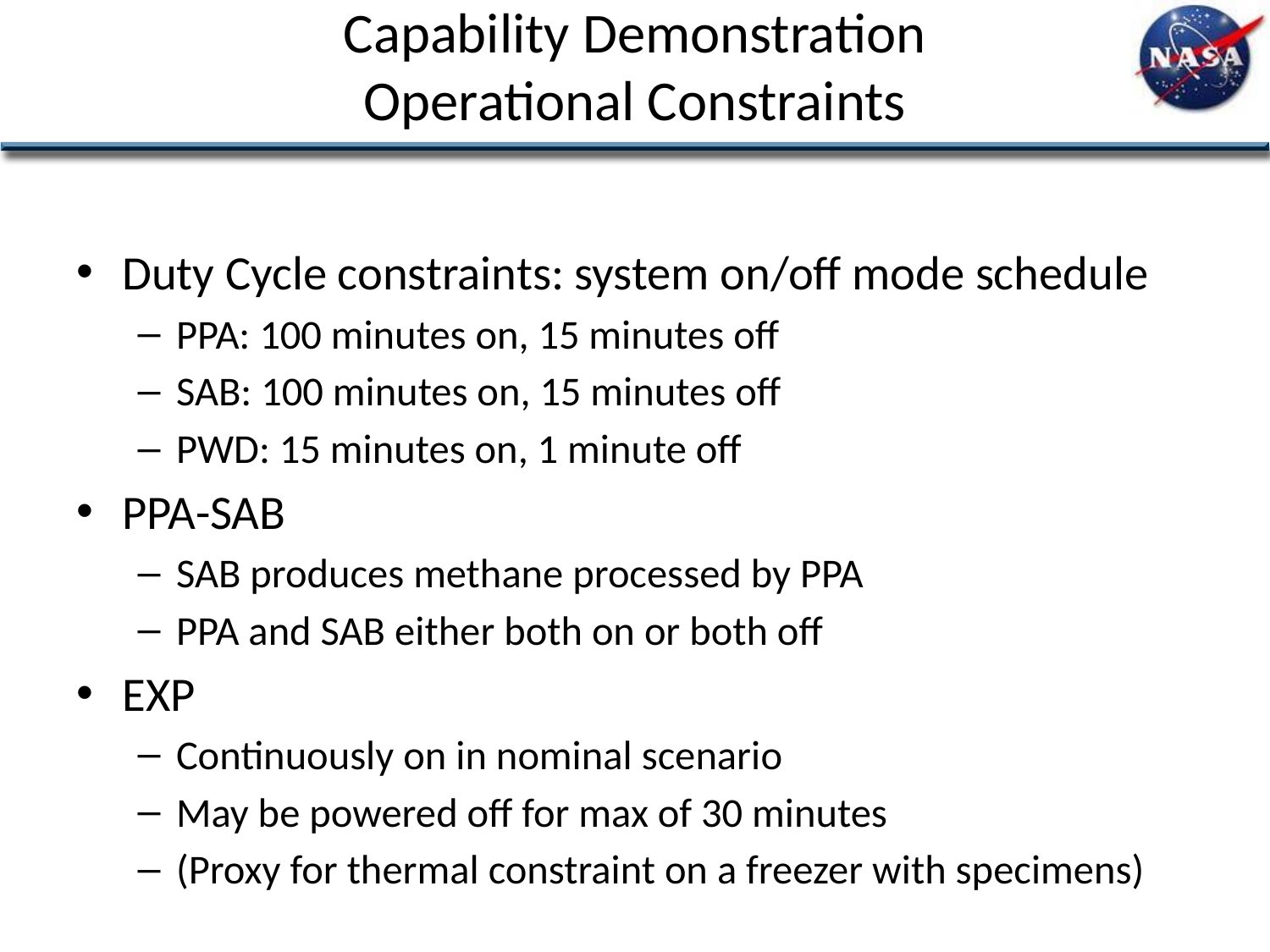

# Capability Demonstration Operational Constraints
Duty Cycle constraints: system on/off mode schedule
PPA: 100 minutes on, 15 minutes off
SAB: 100 minutes on, 15 minutes off
PWD: 15 minutes on, 1 minute off
PPA-SAB
SAB produces methane processed by PPA
PPA and SAB either both on or both off
EXP
Continuously on in nominal scenario
May be powered off for max of 30 minutes
(Proxy for thermal constraint on a freezer with specimens)